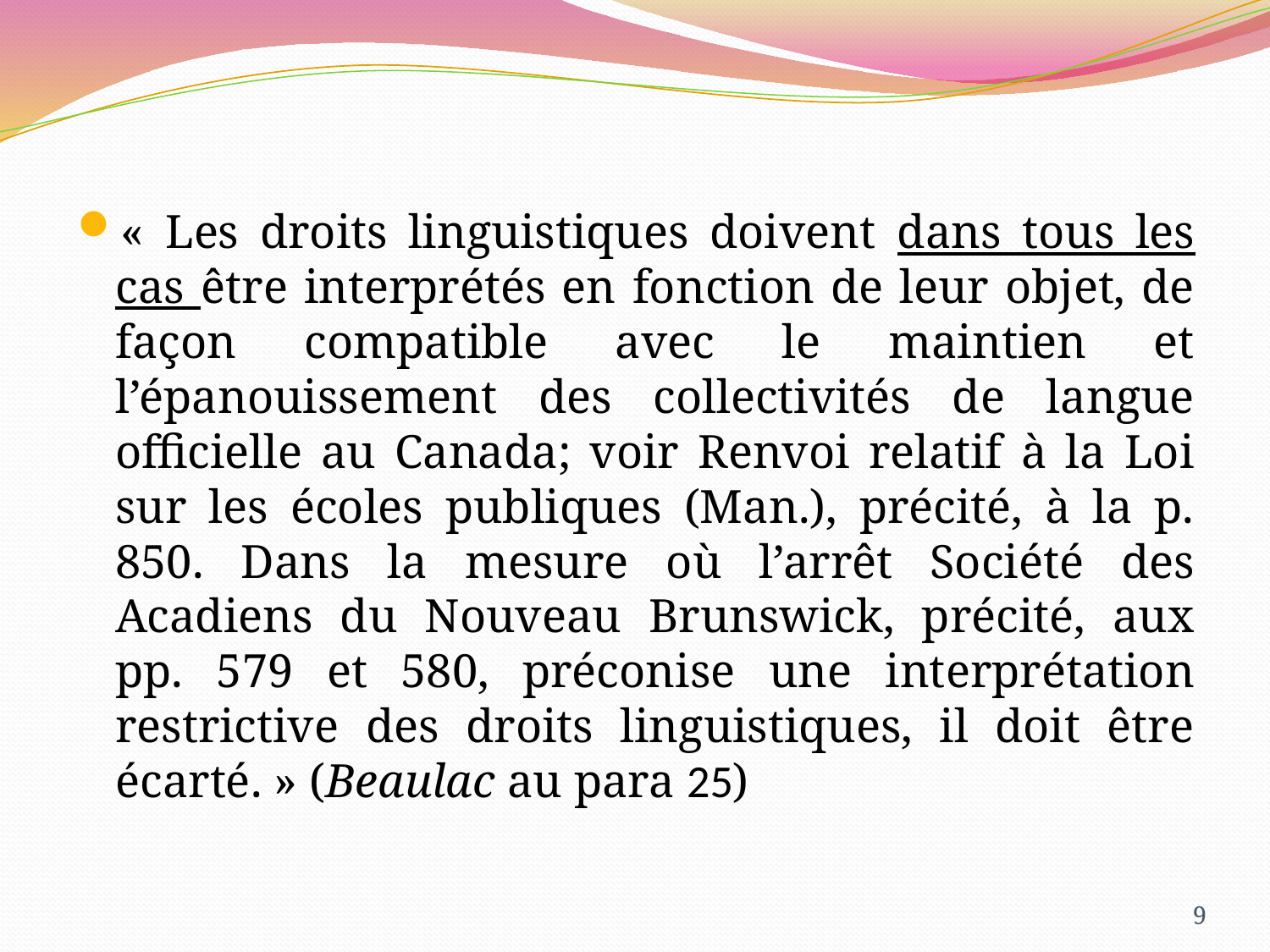

« Les droits linguistiques doivent dans tous les cas être interprétés en fonction de leur objet, de façon compatible avec le maintien et l’épanouissement des collectivités de langue officielle au Canada; voir Renvoi relatif à la Loi sur les écoles publiques (Man.), précité, à la p. 850. Dans la mesure où l’arrêt Société des Acadiens du Nouveau Brunswick, précité, aux pp. 579 et 580, préconise une interprétation restrictive des droits linguistiques, il doit être écarté. » (Beaulac au para 25)
9